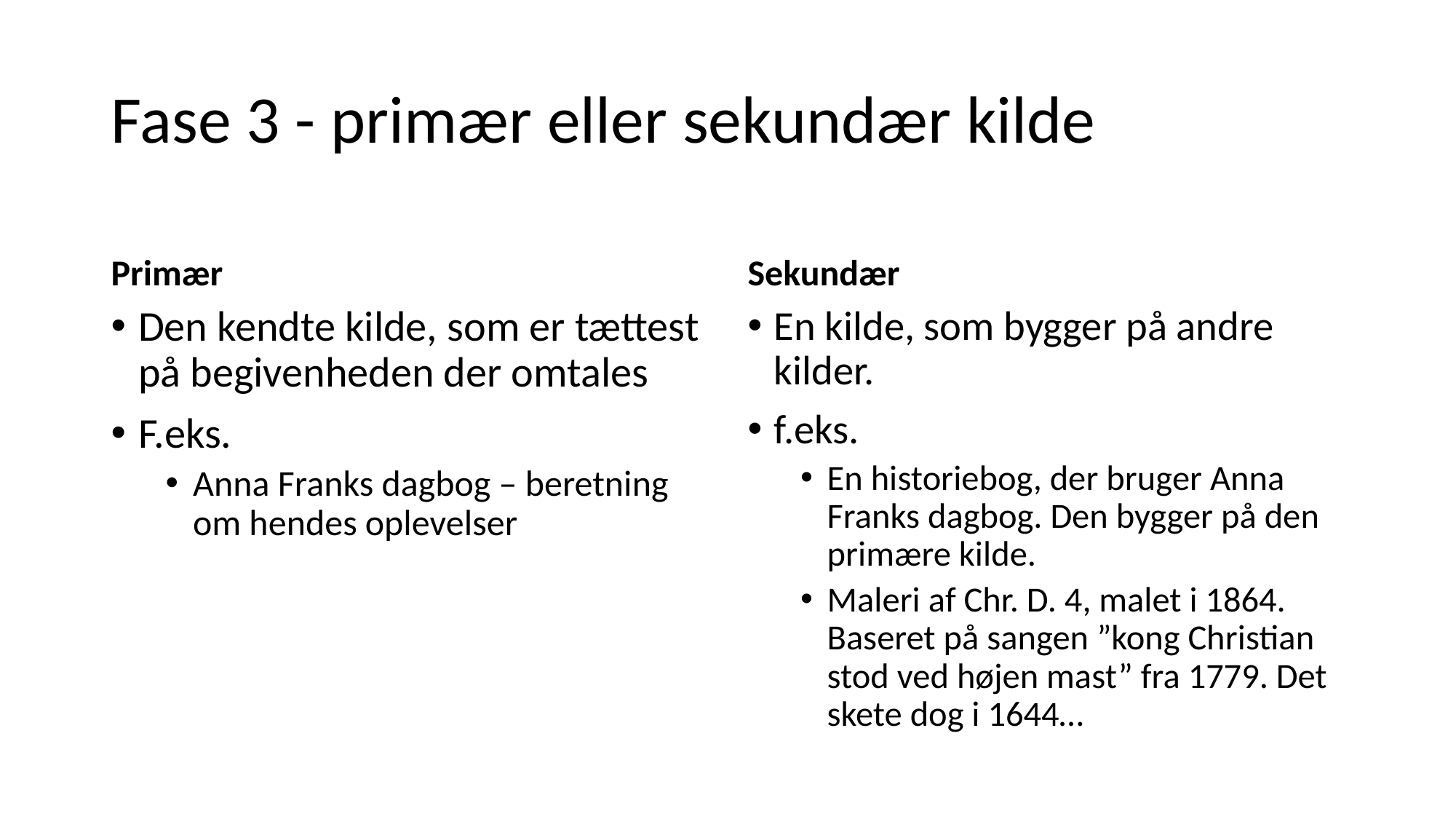

# Fase 3 - primær eller sekundær kilde
Primær
Sekundær
Den kendte kilde, som er tættest på begivenheden der omtales
F.eks.
Anna Franks dagbog – beretning om hendes oplevelser
En kilde, som bygger på andre kilder.
f.eks.
En historiebog, der bruger Anna Franks dagbog. Den bygger på den primære kilde.
Maleri af Chr. D. 4, malet i 1864. Baseret på sangen ”kong Christian stod ved højen mast” fra 1779. Det skete dog i 1644…